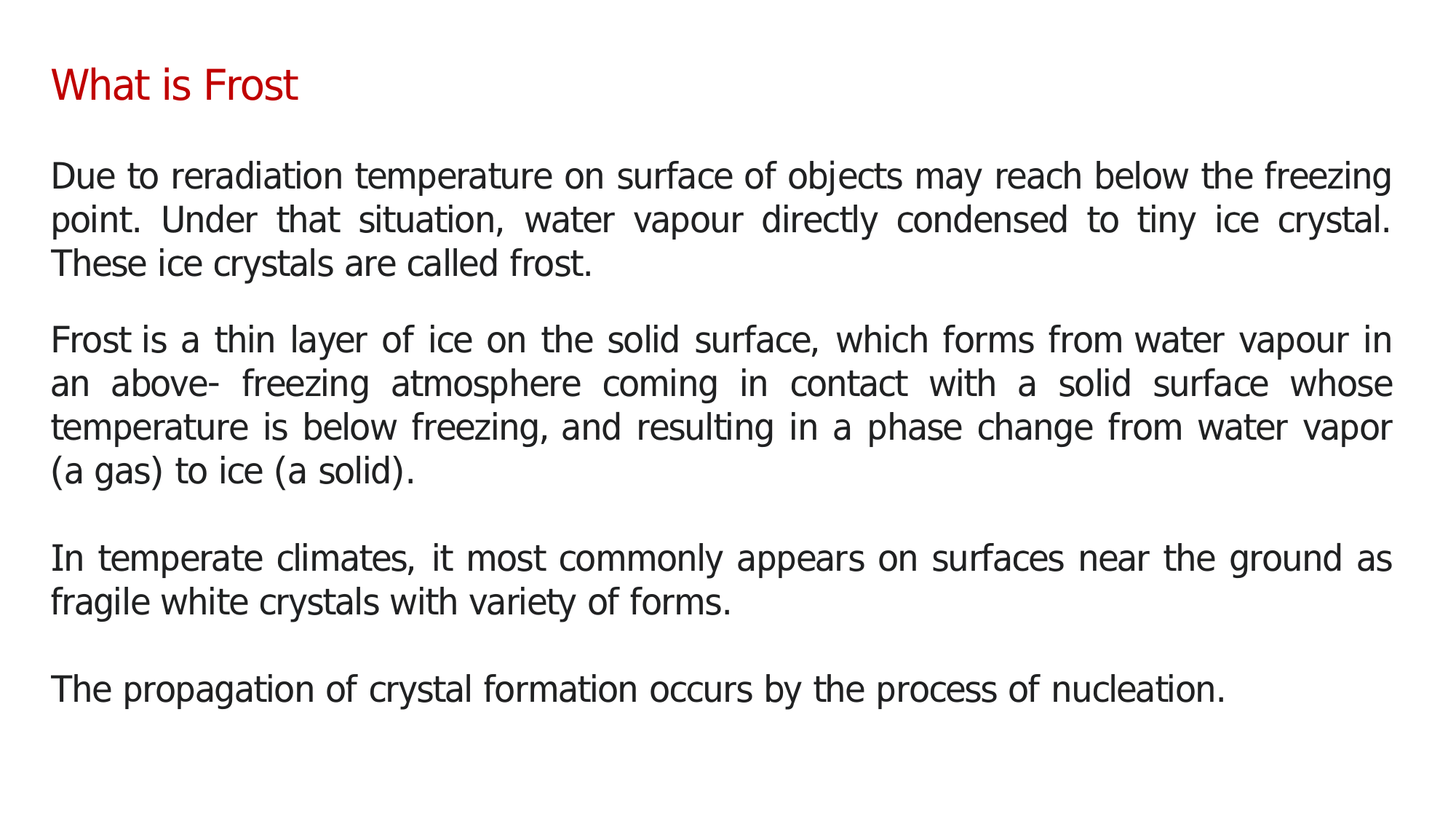

What is Frost

Due to reradiation temperature on surface of objects may reach below the freezing point. Under that situation, water vapour directly condensed to tiny ice crystal. These ice crystals are called frost.

Frost is a thin layer of ice on the solid surface, which forms from water vapour in an above- freezing atmosphere coming in contact with a solid surface whose temperature is below freezing, and resulting in a phase change from water vapor (a gas) to ice (a solid).

In temperate climates, it most commonly appears on surfaces near the ground as fragile white crystals with variety of forms.

The propagation of crystal formation occurs by the process of nucleation.